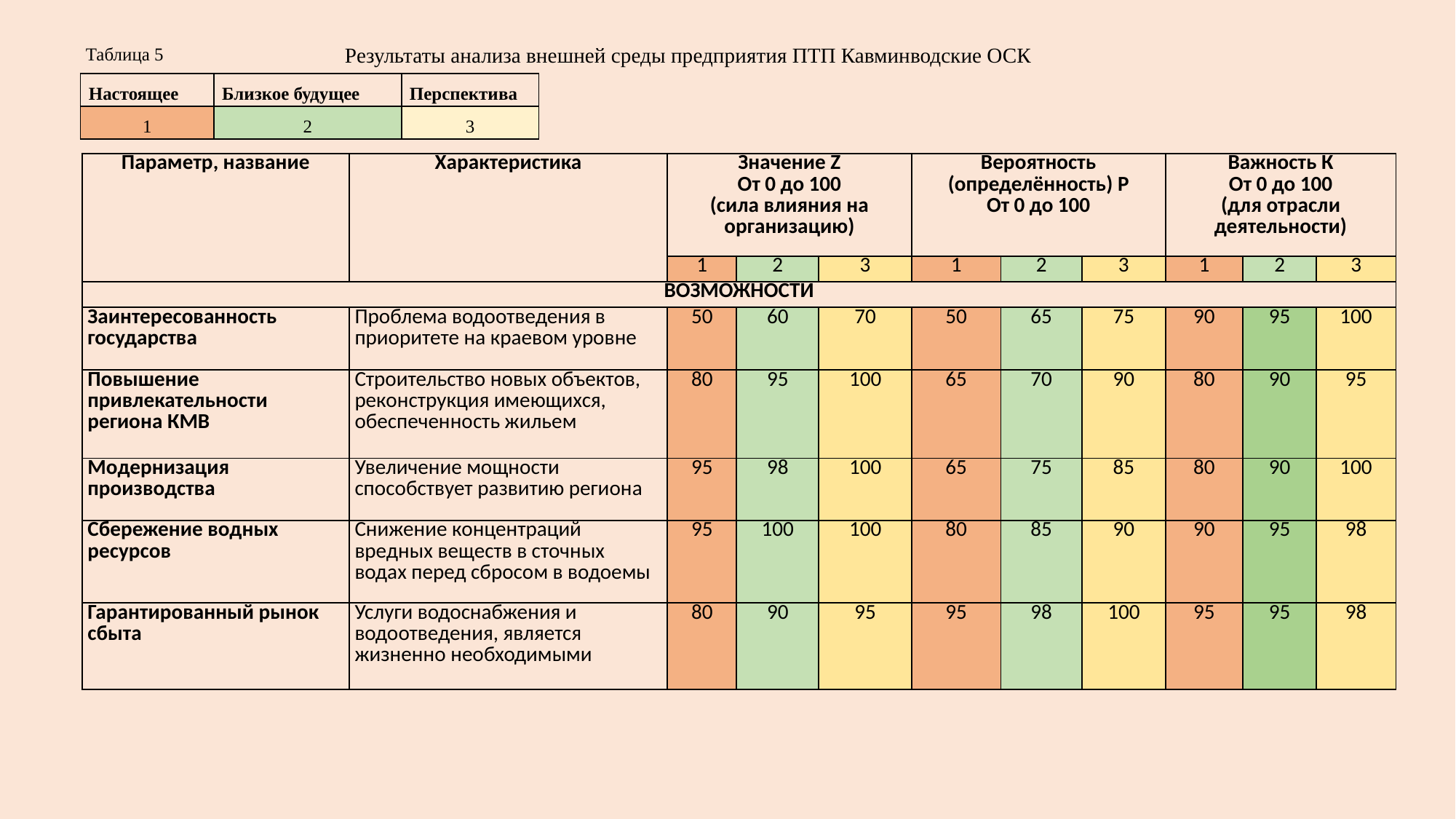

Результаты анализа внешней среды предприятия ПТП Кавминводские ОСК
Таблица 5
| Настоящее | Близкое будущее | Перспектива |
| --- | --- | --- |
| 1 | 2 | 3 |
| Параметр, название | Характеристика | Значение Z От 0 до 100 (сила влияния на организацию) |  |  | Вероятность (определённость) P От 0 до 100 |  |  | Важность К От 0 до 100 (для отрасли деятельности) |  |  |
| --- | --- | --- | --- | --- | --- | --- | --- | --- | --- | --- |
|  |  | 1 | 2 | 3 | 1 | 2 | 3 | 1 | 2 | 3 |
| ВОЗМОЖНОСТИ |  |  |  |  |  |  |  |  |  |  |
| Заинтересованность государства | Проблема водоотведения в приоритете на краевом уровне | 50 | 60 | 70 | 50 | 65 | 75 | 90 | 95 | 100 |
| Повышение привлекательности региона КМВ | Строительство новых объектов, реконструкция имеющихся, обеспеченность жильем | 80 | 95 | 100 | 65 | 70 | 90 | 80 | 90 | 95 |
| Модернизация производства | Увеличение мощности способствует развитию региона | 95 | 98 | 100 | 65 | 75 | 85 | 80 | 90 | 100 |
| Сбережение водных ресурсов | Снижение концентраций вредных веществ в сточных водах перед сбросом в водоемы | 95 | 100 | 100 | 80 | 85 | 90 | 90 | 95 | 98 |
| Гарантированный рынок сбыта | Услуги водоснабжения и водоотведения, является жизненно необходимыми | 80 | 90 | 95 | 95 | 98 | 100 | 95 | 95 | 98 |